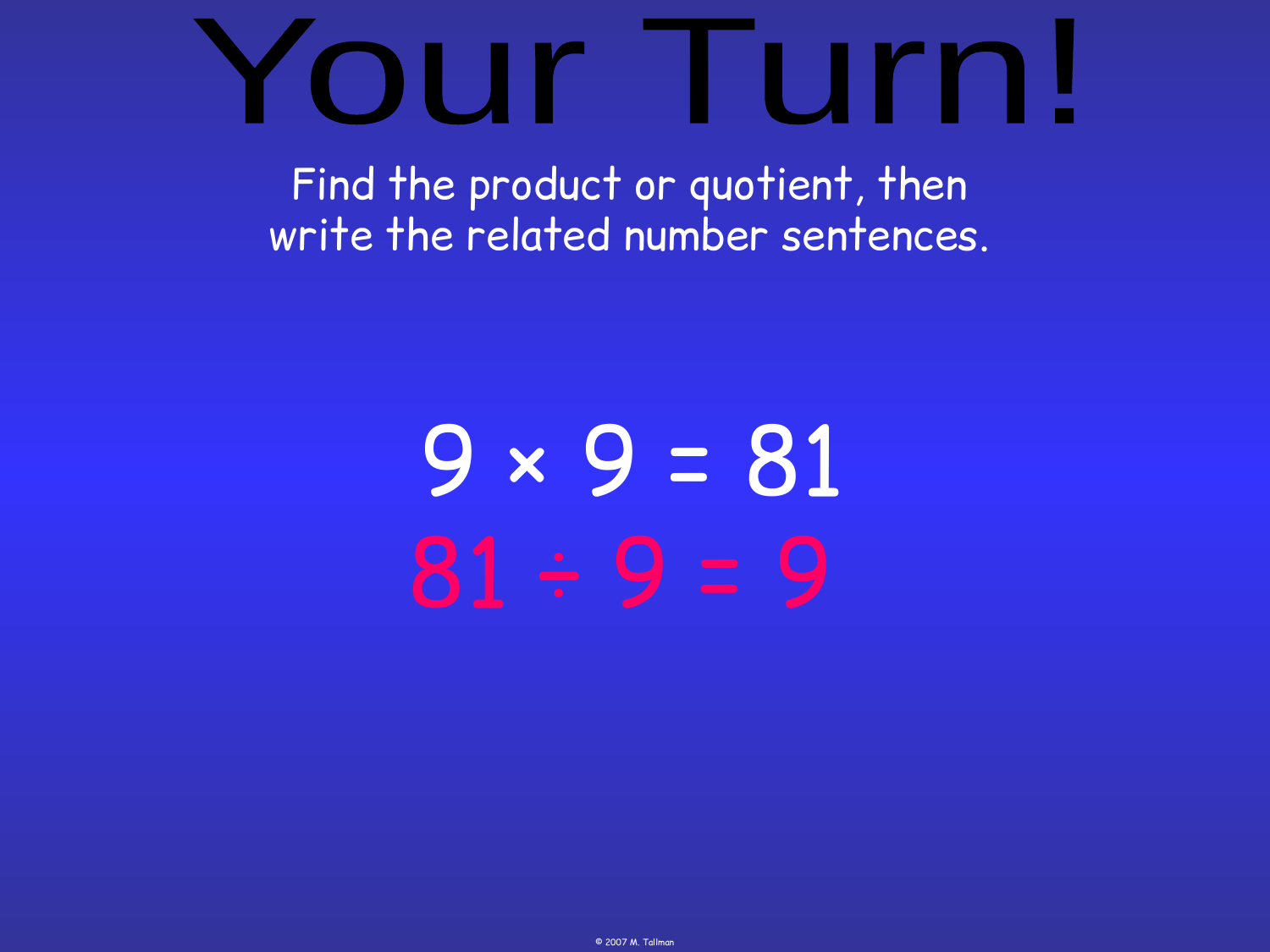

Your Turn!
Find the product or quotient, then write the related number sentences.
81
9 × 9 =
81 ÷ 9 = 9
© 2007 M. Tallman